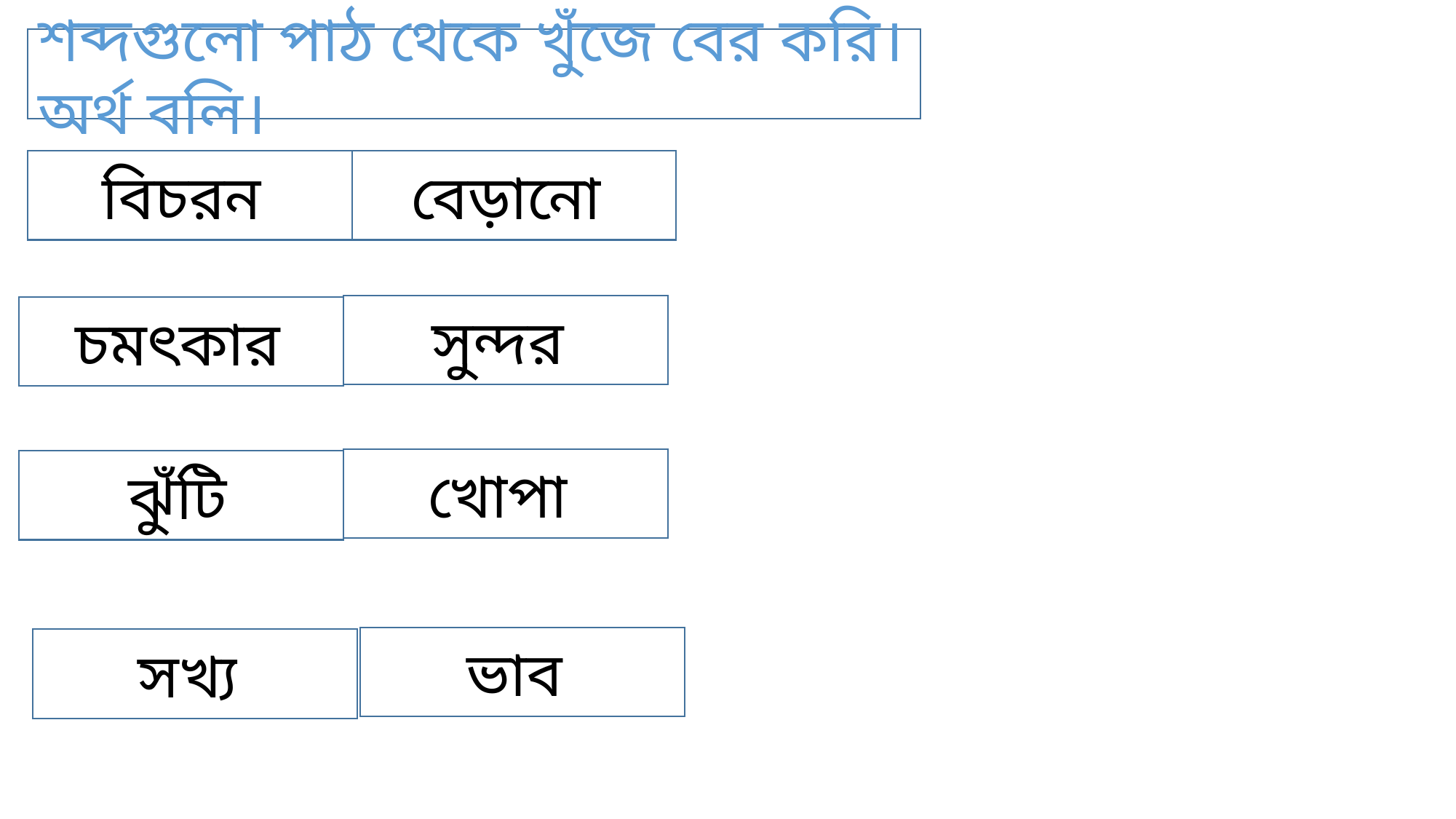

শব্দগুলো পাঠ থেকে খুঁজে বের করি।অর্থ বলি।
বিচরন
বেড়ানো
সুন্দর
চমৎকার
খোপা
ঝুঁটি
ভাব
সখ্য